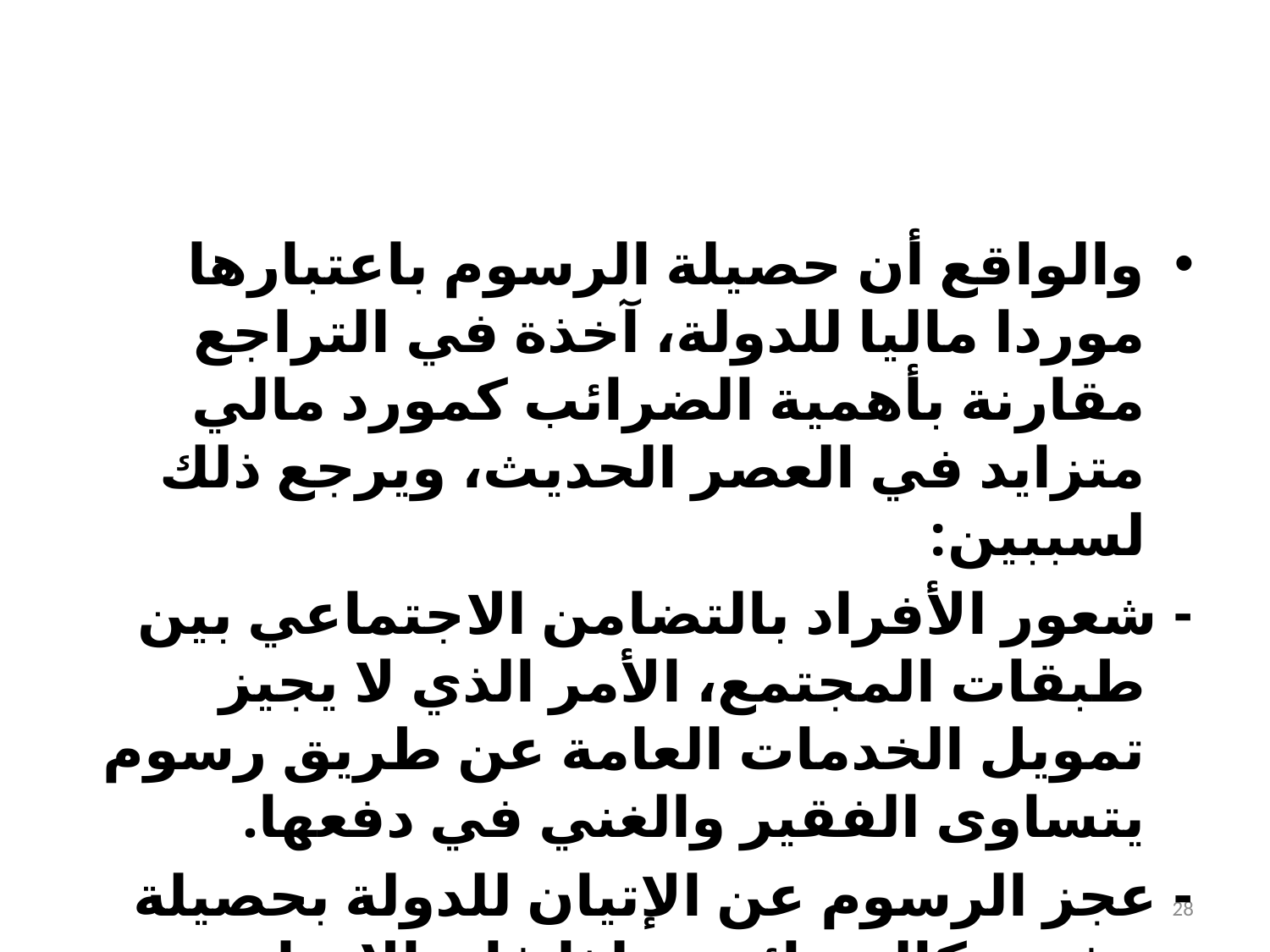

#
والواقع أن حصيلة الرسوم باعتبارها موردا ماليا للدولة، آخذة في التراجع مقارنة بأهمية الضرائب كمورد مالي متزايد في العصر الحديث، ويرجع ذلك لسببين:
- شعور الأفراد بالتضامن الاجتماعي بين طبقات المجتمع، الأمر الذي لا يجيز تمويل الخدمات العامة عن طريق رسوم يتساوى الفقير والغني في دفعها.
- عجز الرسوم عن الإتيان للدولة بحصيلة وفيرة كالضرائب، ولذا فإن الاتجاه الحديث سائر نحو التقليل من الرسوم إما بإلغاء بعضها أو تحويلها إلى ضرائب (عن طريق رفع قيمتها بحيث تصبح غير متعادلة مع الخدمة المؤداة).
28